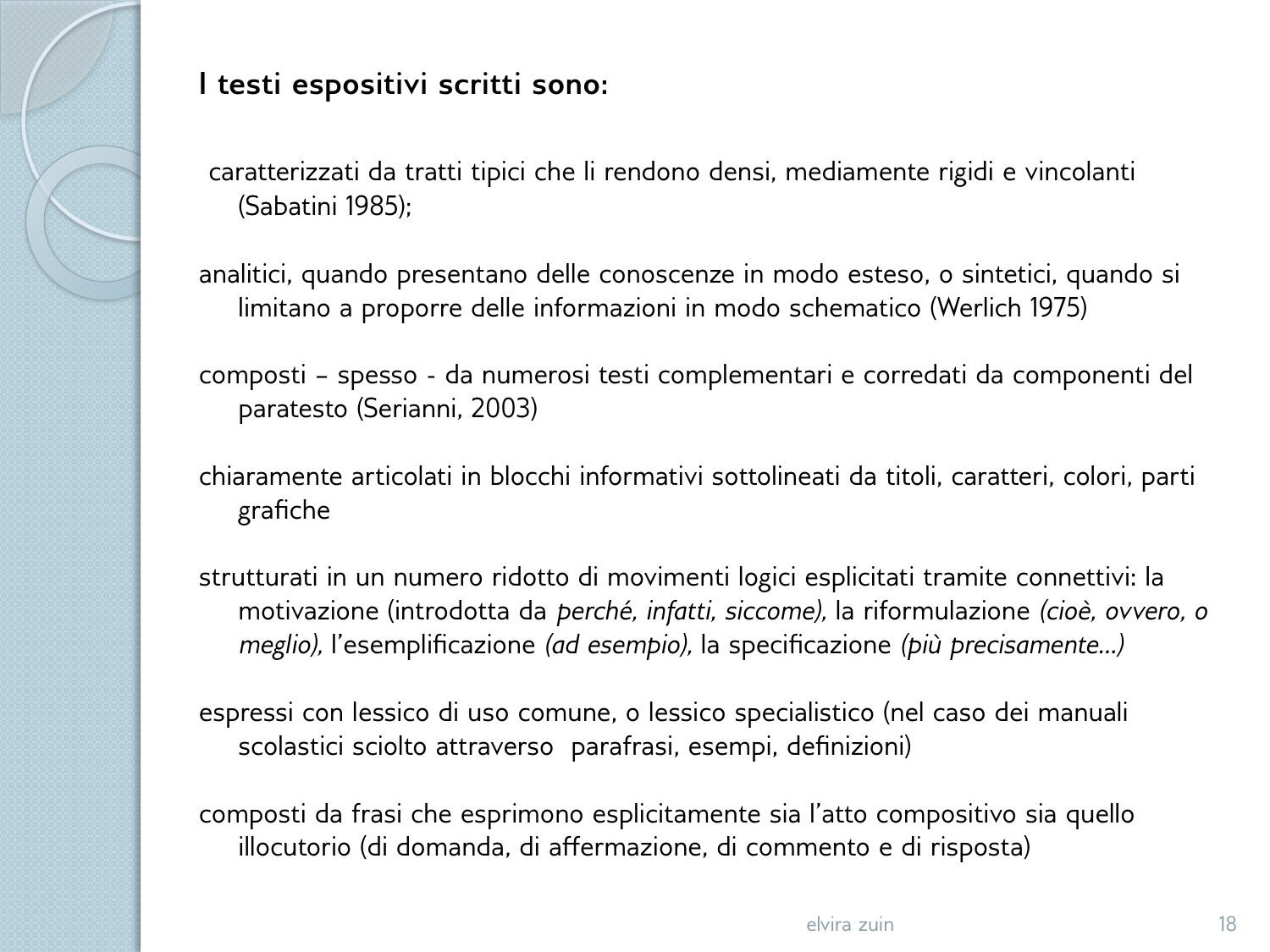

I testi espositivi scritti sono:

 caratterizzati da tratti tipici che li rendono densi, mediamente rigidi e vincolanti  (Sabatini 1985);

analitici, quando presentano delle conoscenze in modo esteso, o sintetici, quando si limitano a proporre delle informazioni in modo schematico (Werlich 1975)

composti – spesso - da numerosi testi complementari e corredati da componenti del paratesto (Serianni, 2003)

chiaramente articolati in blocchi informativi sottolineati da titoli, caratteri, colori, parti grafiche

strutturati in un numero ridotto di movimenti logici esplicitati tramite connettivi: la motivazione (introdotta da perché, infatti, siccome), la riformulazione (cioè, ovvero, o meglio), l’esemplificazione (ad esempio), la specificazione (più precisamente…)

espressi con lessico di uso comune, o lessico specialistico (nel caso dei manuali scolastici sciolto attraverso  parafrasi, esempi, definizioni)

composti da frasi che esprimono esplicitamente sia l’atto compositivo sia quello illocutorio (di domanda, di affermazione, di commento e di risposta)
elvira zuin
18